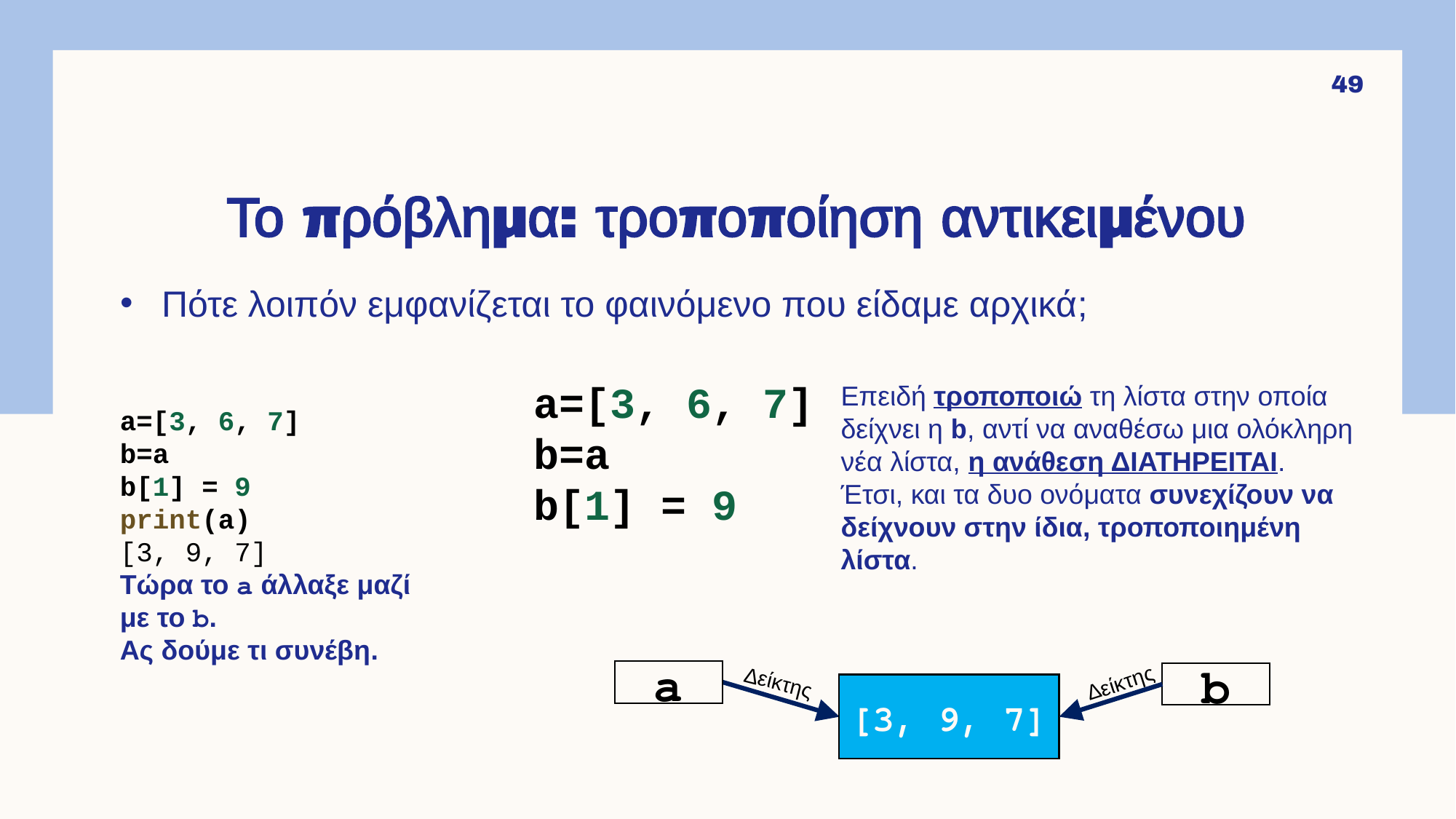

49
# Το πρόβλημα: τροποποίηση αντικειμένου
Πότε λοιπόν εμφανίζεται το φαινόμενο που είδαμε αρχικά;
a=[3, 6, 7]
b=a
b[1] = 9
Επειδή τροποποιώ τη λίστα στην οποία δείχνει η b, αντί να αναθέσω μια ολόκληρη νέα λίστα, η ανάθεση ΔΙΑΤΗΡΕΙΤΑΙ.
Έτσι, και τα δυο ονόματα συνεχίζουν να δείχνουν στην ίδια, τροποποιημένη λίστα.
a=[3, 6, 7]
b=a
b[1] = 9
print(a)
[3, 9, 7]
Τώρα το a άλλαξε μαζί με το b.
Ας δούμε τι συνέβη.
a
b
Δείκτης
Δείκτης
[3, 9, 7]
[3, 6, 7]